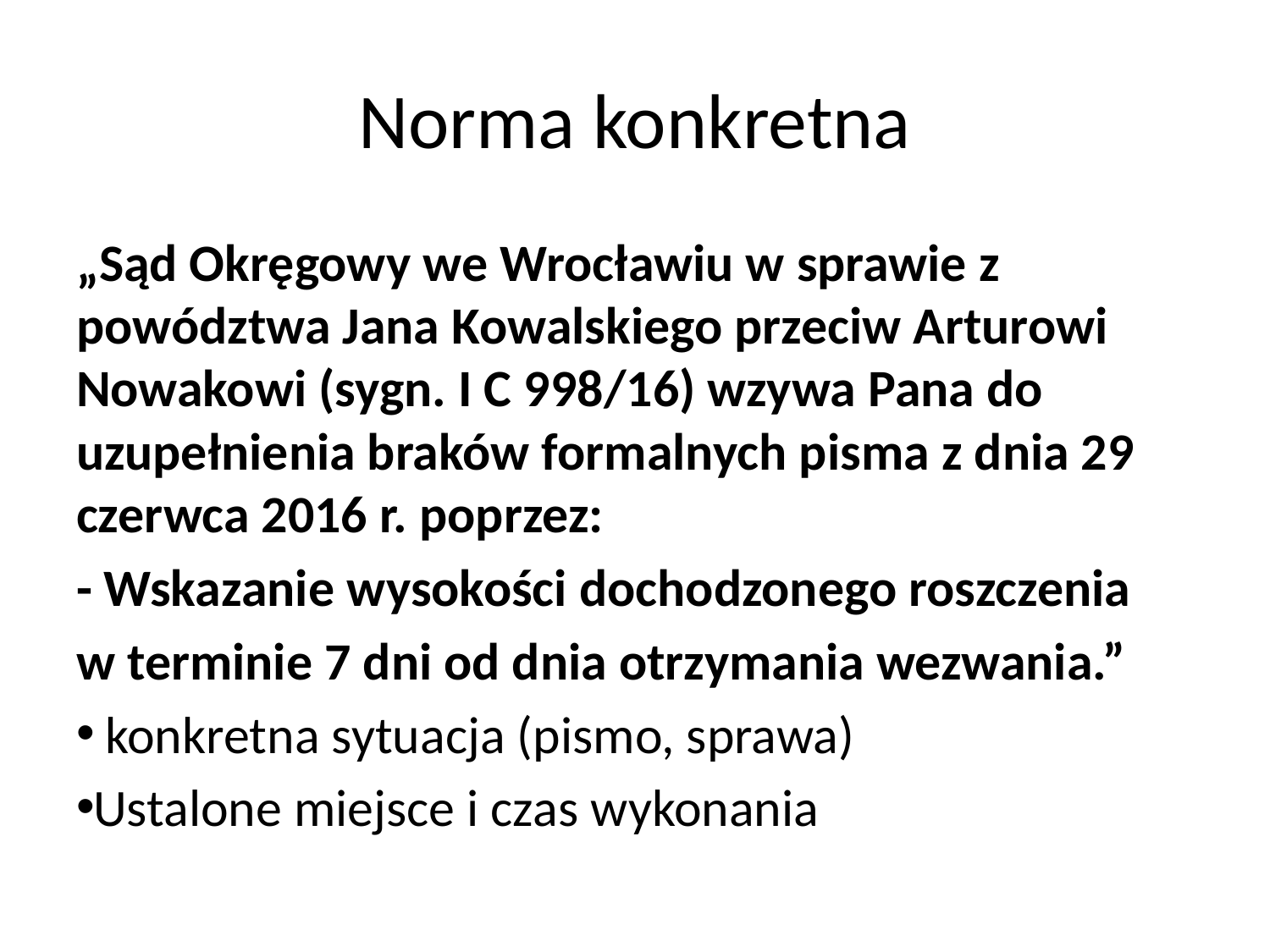

# Norma konkretna
„Sąd Okręgowy we Wrocławiu w sprawie z powództwa Jana Kowalskiego przeciw Arturowi Nowakowi (sygn. I C 998/16) wzywa Pana do uzupełnienia braków formalnych pisma z dnia 29 czerwca 2016 r. poprzez:
- Wskazanie wysokości dochodzonego roszczenia
w terminie 7 dni od dnia otrzymania wezwania.”
 konkretna sytuacja (pismo, sprawa)
Ustalone miejsce i czas wykonania